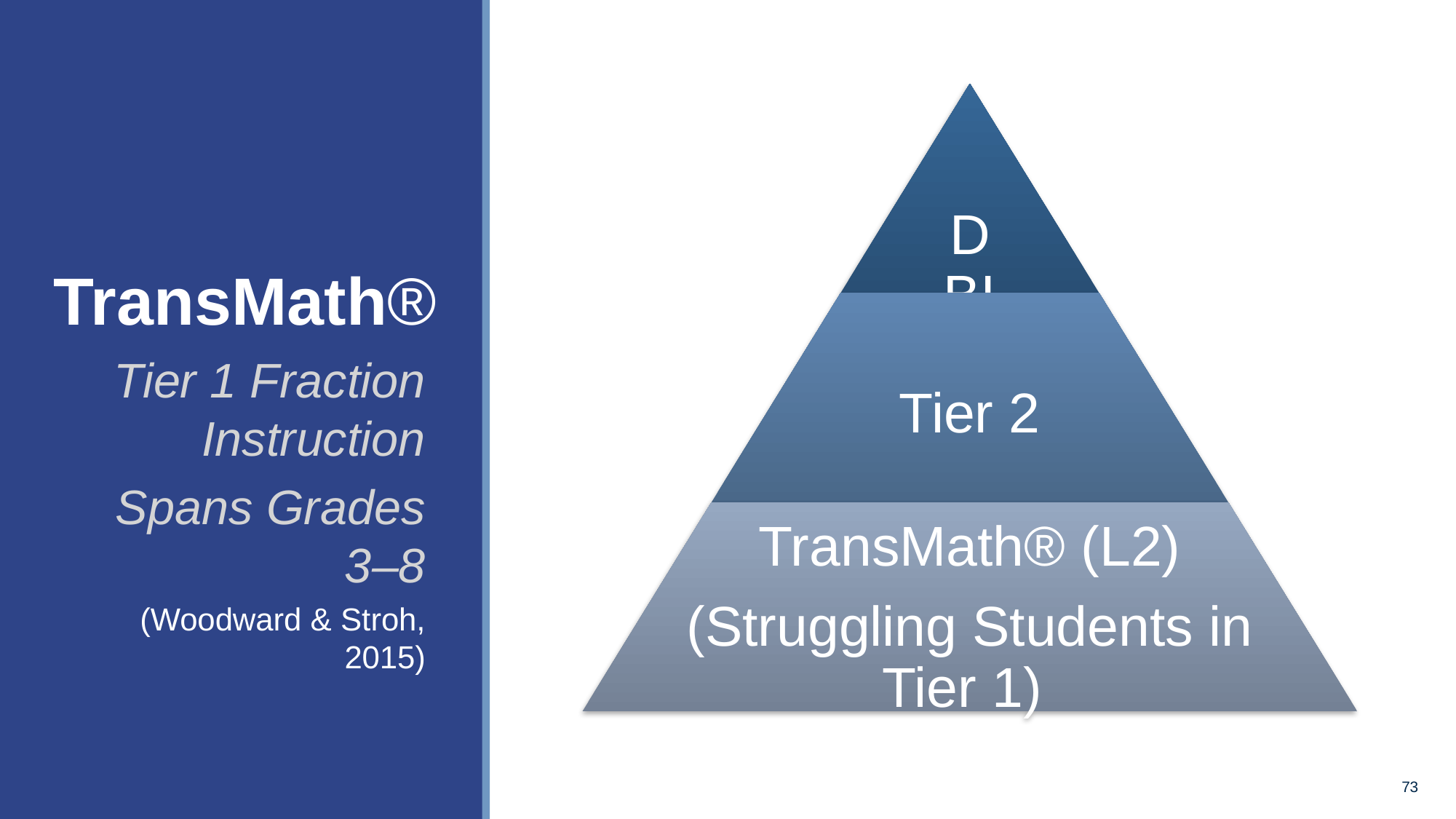

# TransMath®

DBI
Tier 2
TransMath® (L2)
(Struggling Students in Tier 1)

Tier 1 Fraction Instruction
Spans Grades 3–8
(Woodward & Stroh, 2015)

73